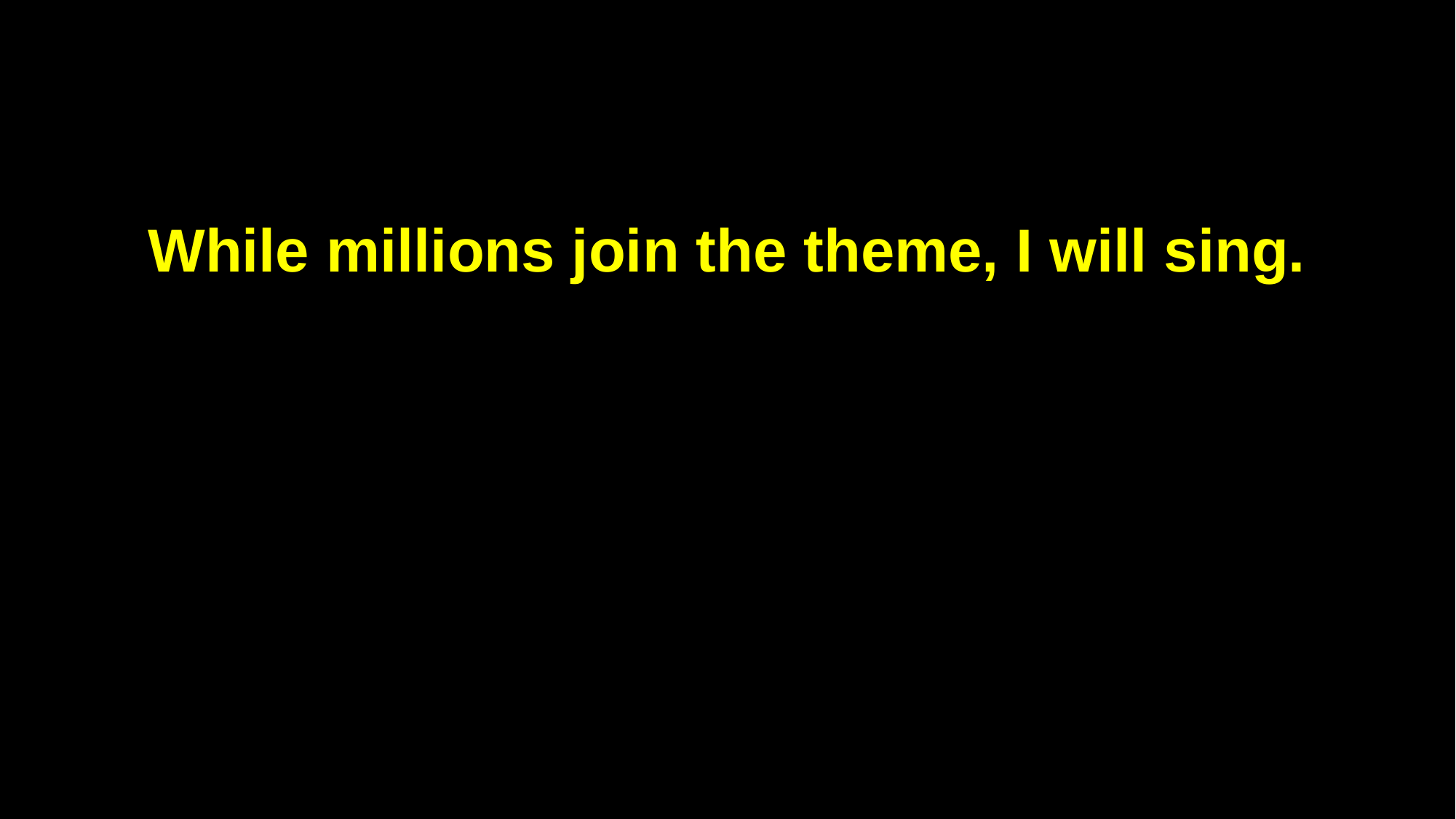

While millions join the theme, I will sing.